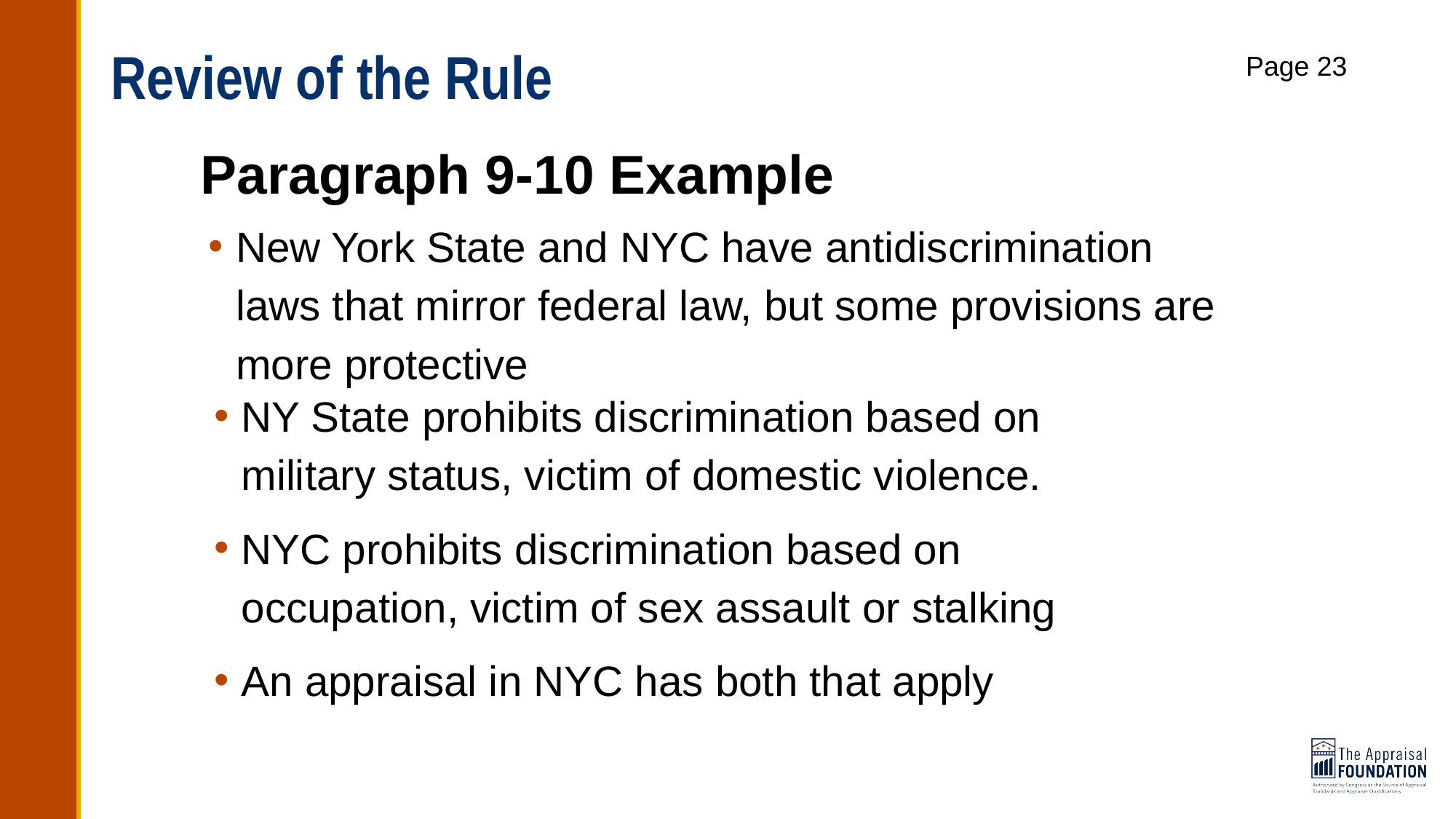

# Review of the Rule
Page 23
Paragraph 9-10 Example
New York State and NYC have antidiscrimination laws that mirror federal law, but some provisions are more protective
NY State prohibits discrimination based on military status, victim of domestic violence.
NYC prohibits discrimination based on occupation, victim of sex assault or stalking
An appraisal in NYC has both that apply
45